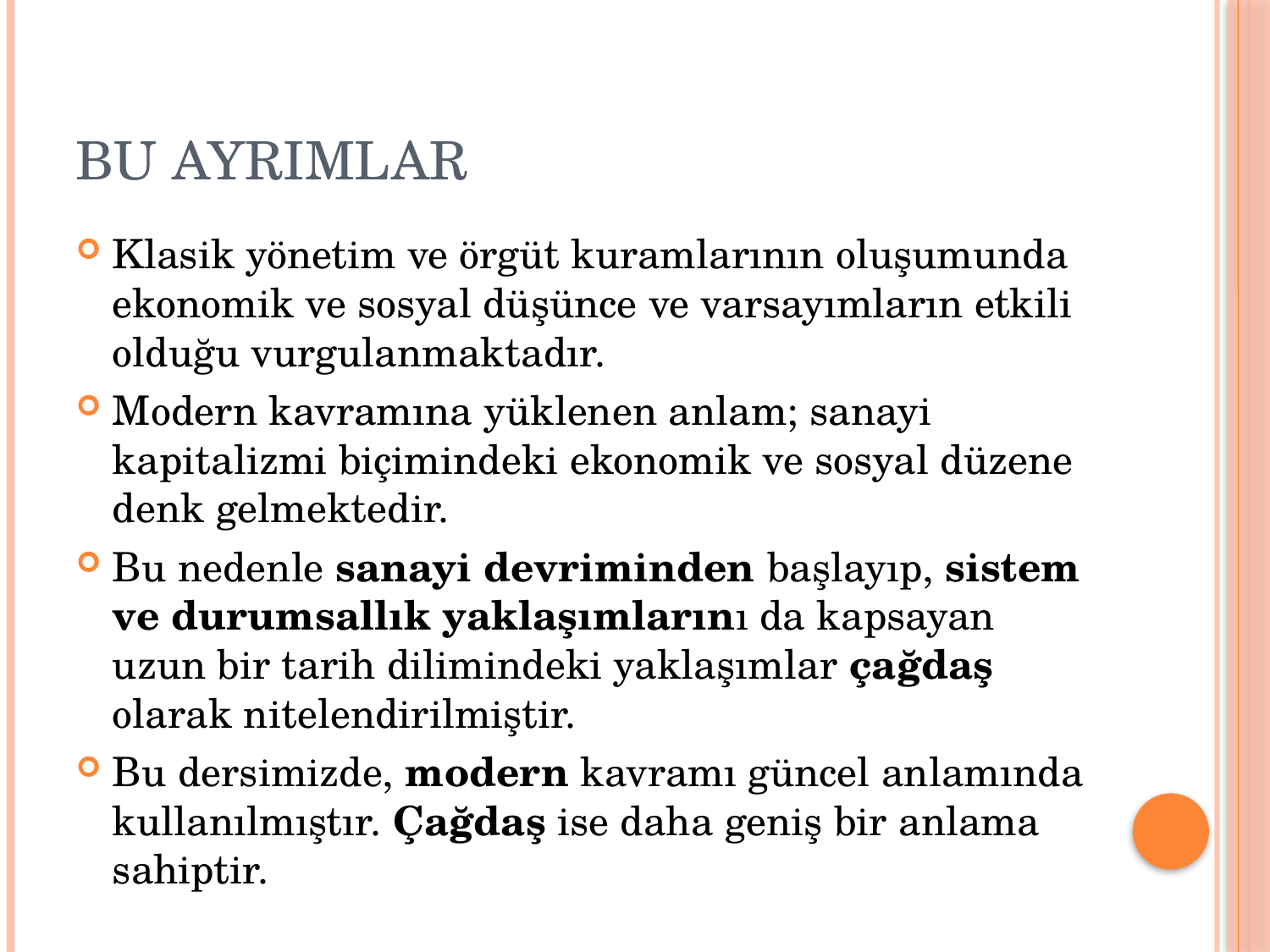

# Bu ayrımlar
Klasik yönetim ve örgüt kuramlarının oluşumunda ekonomik ve sosyal düşünce ve varsayımların etkili olduğu vurgulanmaktadır.
Modern kavramına yüklenen anlam; sanayi kapitalizmi biçimindeki ekonomik ve sosyal düzene denk gelmektedir.
Bu nedenle sanayi devriminden başlayıp, sistem ve durumsallık yaklaşımlarını da kapsayan uzun bir tarih dilimindeki yaklaşımlar çağdaş olarak nitelendirilmiştir.
Bu dersimizde, modern kavramı güncel anlamında kullanılmıştır. Çağdaş ise daha geniş bir anlama sahiptir.